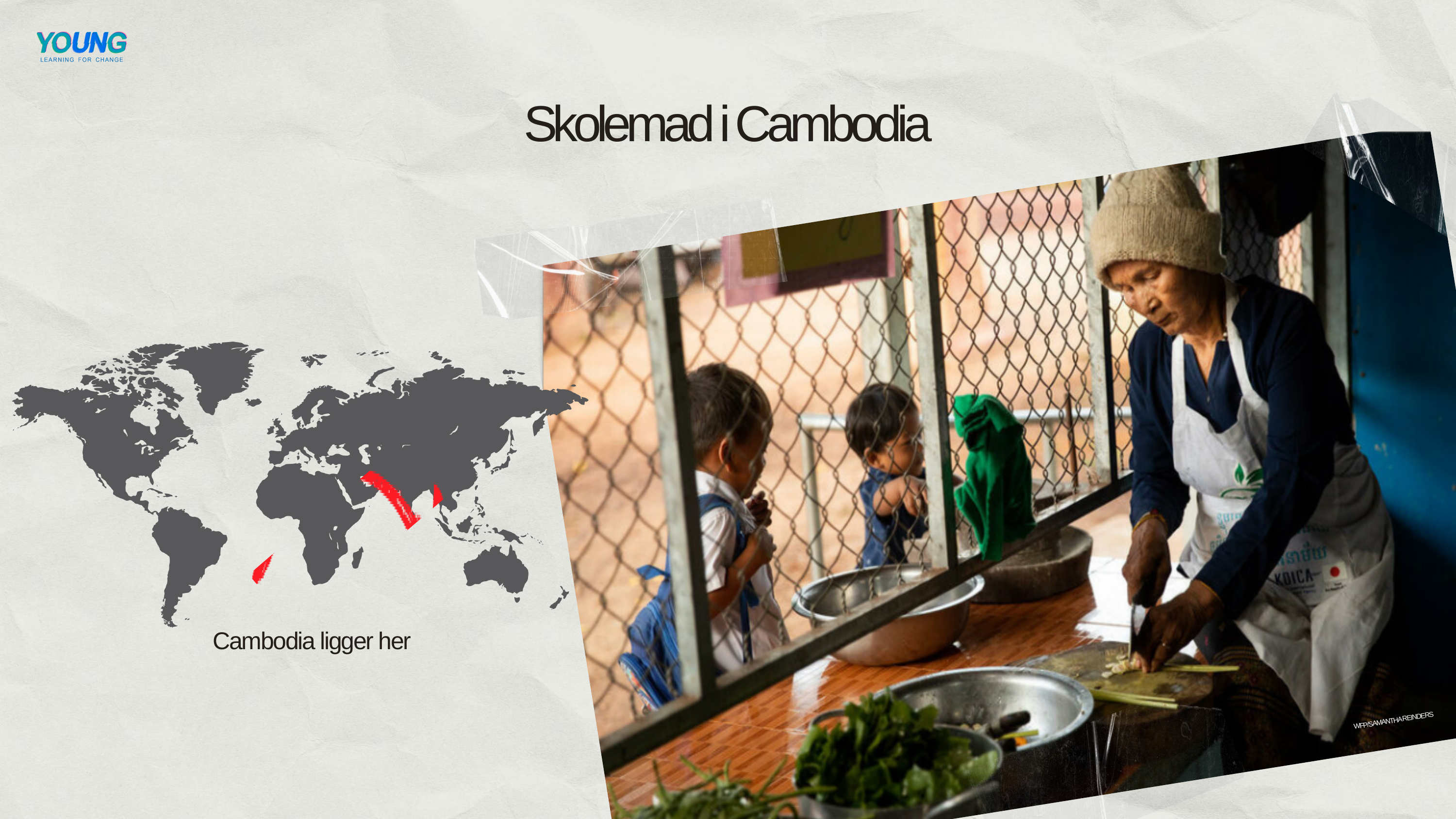

Skolemad i Cambodia

Cambodia ligger her
WFP/SAMANTHA REINDERS